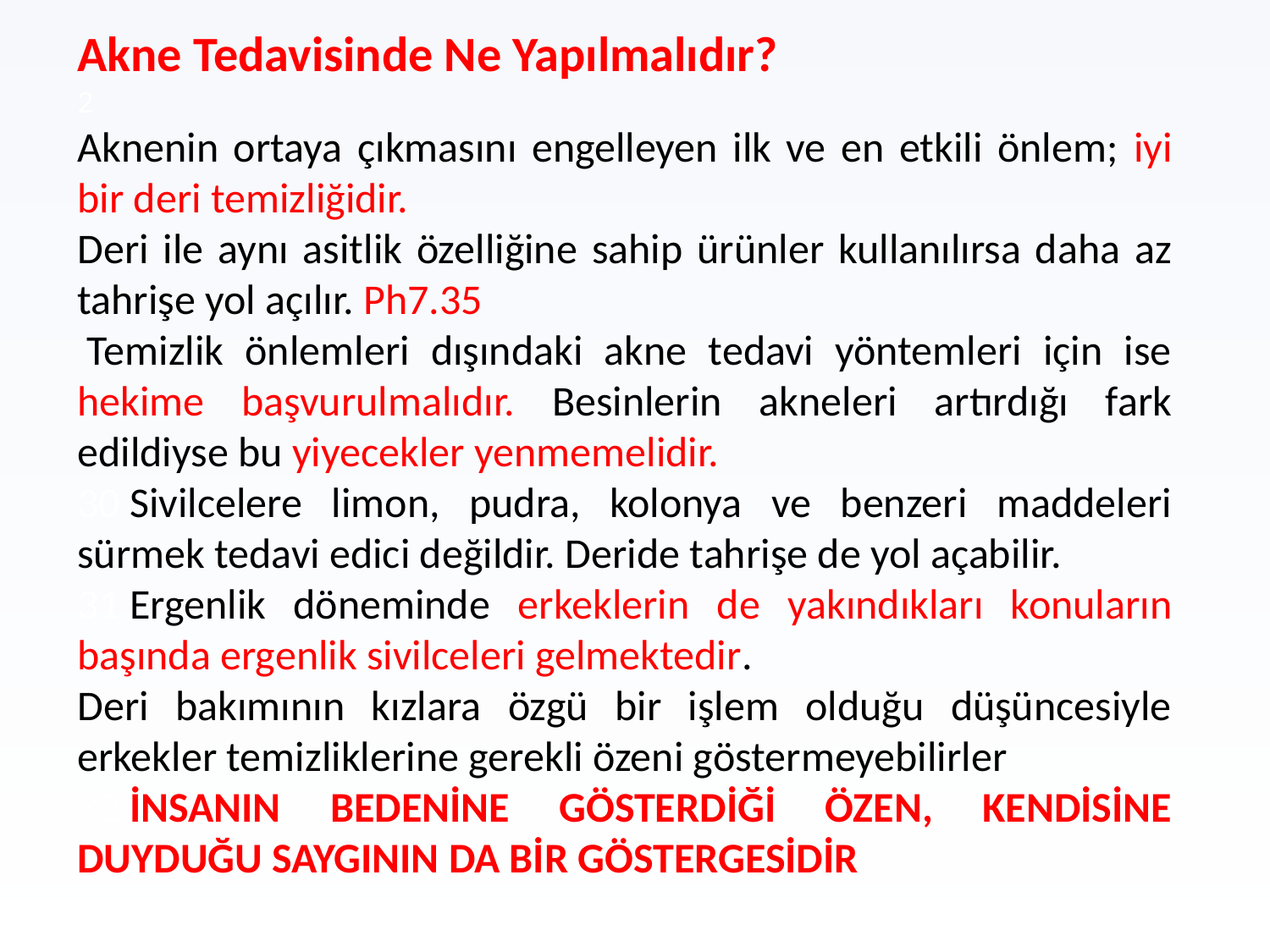

Akne Tedavisinde Ne Yapılmalıdır?
2
Aknenin ortaya çıkmasını engelleyen ilk ve en etkili önlem; iyi bir deri temizliğidir.
Deri ile aynı asitlik özelliğine sahip ürünler kullanılırsa daha az tahrişe yol açılır. Ph7.35
 Temizlik önlemleri dışındaki akne tedavi yöntemleri için ise hekime başvurulmalıdır. Besinlerin akneleri artırdığı fark edildiyse bu yiyecekler yenmemelidir.
30 Sivilcelere limon, pudra, kolonya ve benzeri maddeleri sürmek tedavi edici değildir. Deride tahrişe de yol açabilir.
31 Ergenlik döneminde erkeklerin de yakındıkları konuların başında ergenlik sivilceleri gelmektedir.
Deri bakımının kızlara özgü bir işlem olduğu düşüncesiyle erkekler temizliklerine gerekli özeni göstermeyebilirler
32 İNSANIN BEDENİNE GÖSTERDİĞİ ÖZEN, KENDİSİNE DUYDUĞU SAYGININ DA BİR GÖSTERGESİDİR